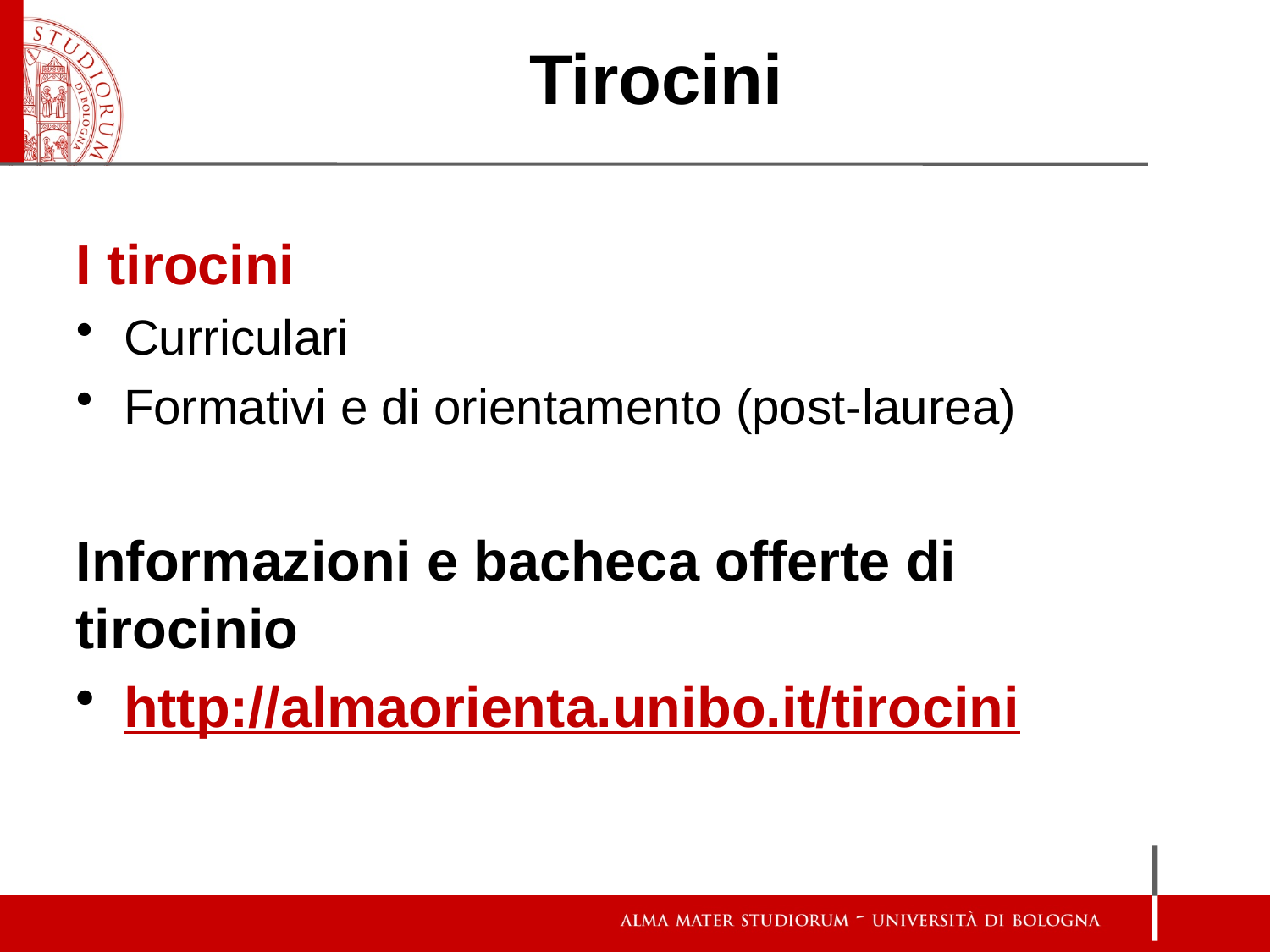

# Tirocini
I tirocini
Curriculari
Formativi e di orientamento (post-laurea)

Informazioni e bacheca offerte di tirocinio
http://almaorienta.unibo.it/tirocini